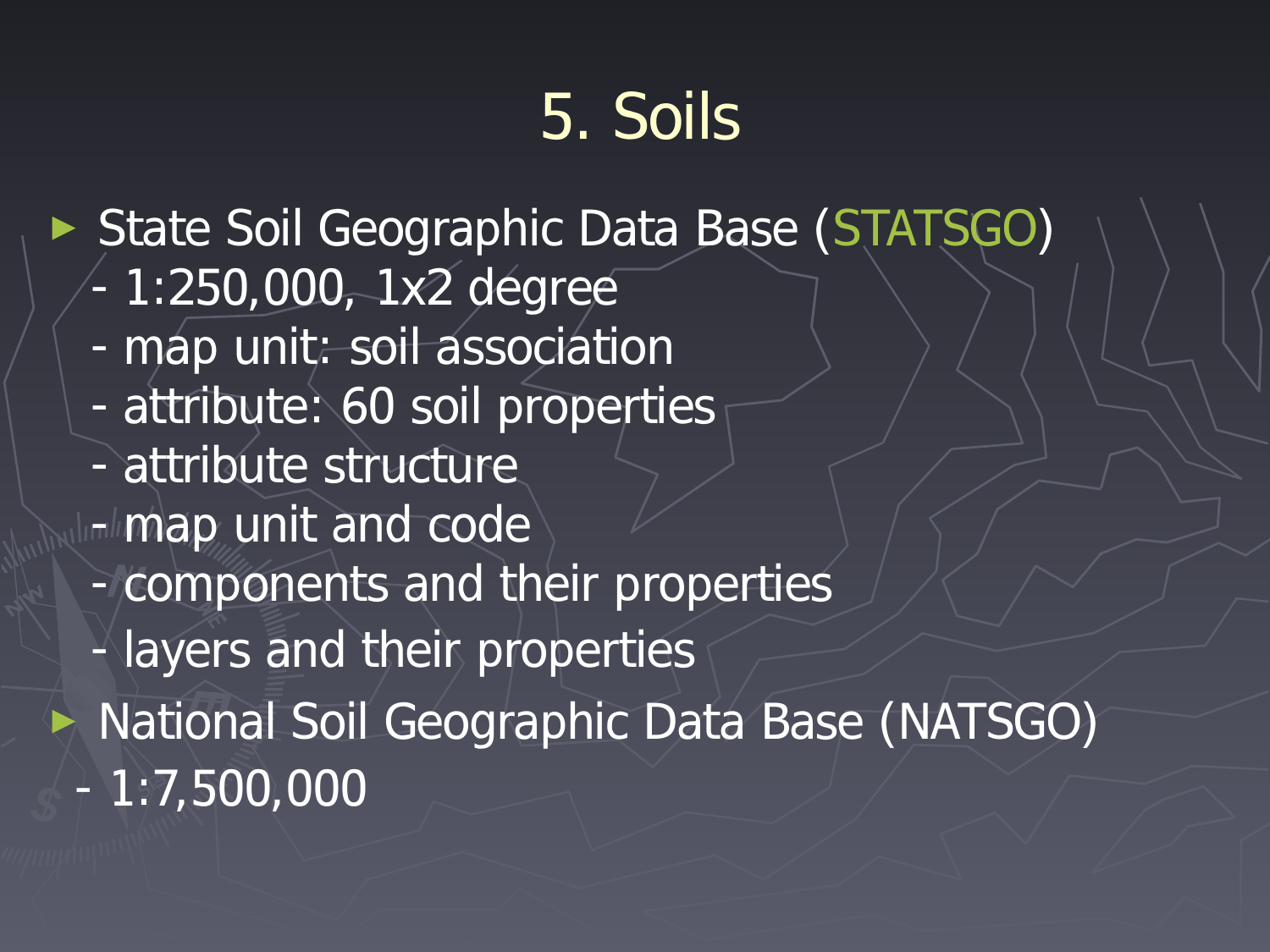

# 5. Soils
 State Soil Geographic Data Base (STATSGO)
   - 1:250,000, 1x2 degree
   - map unit: soil association
   - attribute: 60 soil properties
   - attribute structure
   - map unit and code
   - components and their properties
   - layers and their properties
 National Soil Geographic Data Base (NATSGO)
  - 1:7,500,000